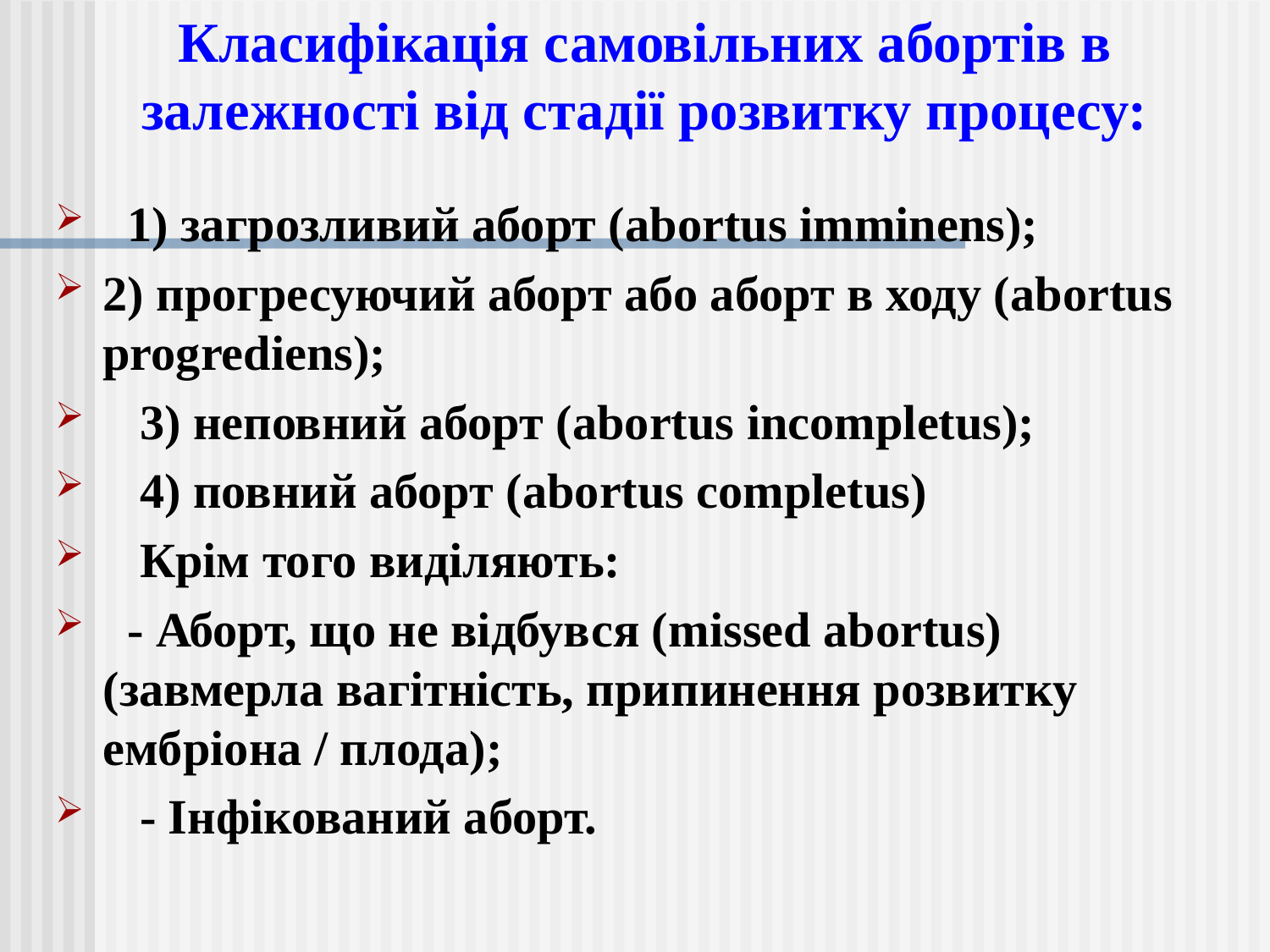

Класифікація самовільних абортів в залежності від стадії розвитку процесу:
  1) загрозливий аборт (abortus іmmіnens);
2) прогресуючий аборт або аборт в ходу (abortus progredіens);
   3) неповний аборт (abortus іncompletus);
   4) повний аборт (abortus completus)
   Крім того виділяють:
  - Аборт, що не відбувся (mіssed abortus) (завмерла вагітність, припинення розвитку ембріона / плода);
   - Інфікований аборт.